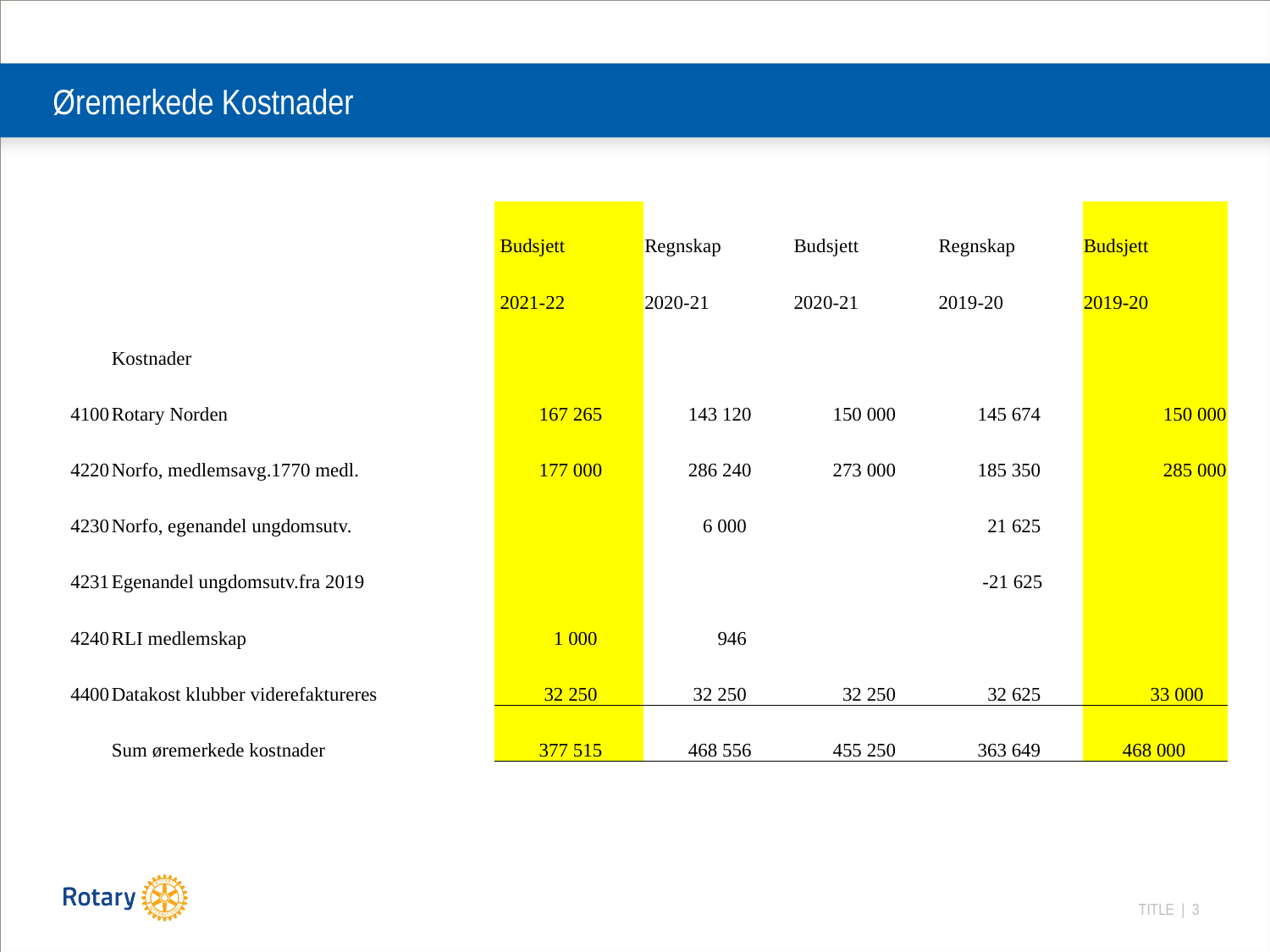

# Øremerkede Kostnader
|  |  |  | Budsjett | Regnskap | Budsjett | Regnskap | Budsjett |
| --- | --- | --- | --- | --- | --- | --- | --- |
|  |  |  | 2021-22 | 2020-21 | 2020-21 | 2019-20 | 2019-20 |
|  | Kostnader |  |  |  |  |  |  |
| 4100 | Rotary Norden |  | 167 265 | 143 120 | 150 000 | 145 674 | 150 000 |
| 4220 | Norfo, medlemsavg.1770 medl. |  | 177 000 | 286 240 | 273 000 | 185 350 | 285 000 |
| 4230 | Norfo, egenandel ungdomsutv. |  |  | 6 000 |  | 21 625 |  |
| 4231 | Egenandel ungdomsutv.fra 2019 |  |  |  |  | -21 625 |  |
| 4240 | RLI medlemskap |  | 1 000 | 946 |  |  |  |
| 4400 | Datakost klubber viderefaktureres |  | 32 250 | 32 250 | 32 250 | 32 625 | 33 000 |
|  | Sum øremerkede kostnader |  | 377 515 | 468 556 | 455 250 | 363 649 | 468 000 |